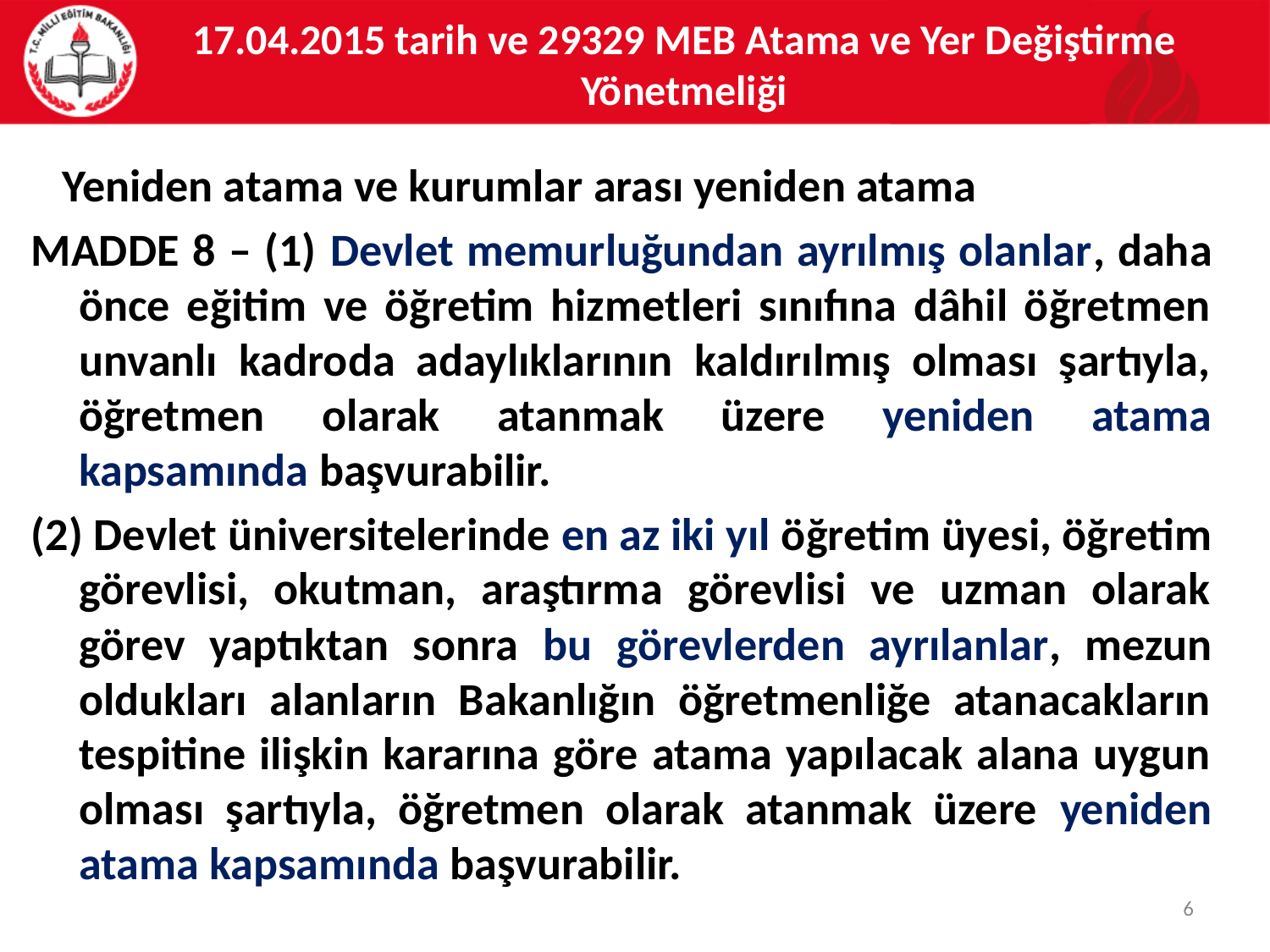

# 17.04.2015 tarih ve 29329 MEB Atama ve Yer Değiştirme Yönetmeliği
   Yeniden atama ve kurumlar arası yeniden atama
MADDE 8 – (1) Devlet memurluğundan ayrılmış olanlar, daha önce eğitim ve öğretim hizmetleri sınıfına dâhil öğretmen unvanlı kadroda adaylıklarının kaldırılmış olması şartıyla, öğretmen olarak atanmak üzere yeniden atama kapsamında başvurabilir.
(2) Devlet üniversitelerinde en az iki yıl öğretim üyesi, öğretim görevlisi, okutman, araştırma görevlisi ve uzman olarak görev yaptıktan sonra bu görevlerden ayrılanlar, mezun oldukları alanların Bakanlığın öğretmenliğe atanacakların tespitine ilişkin kararına göre atama yapılacak alana uygun olması şartıyla, öğretmen olarak atanmak üzere yeniden atama kapsamında başvurabilir.

6